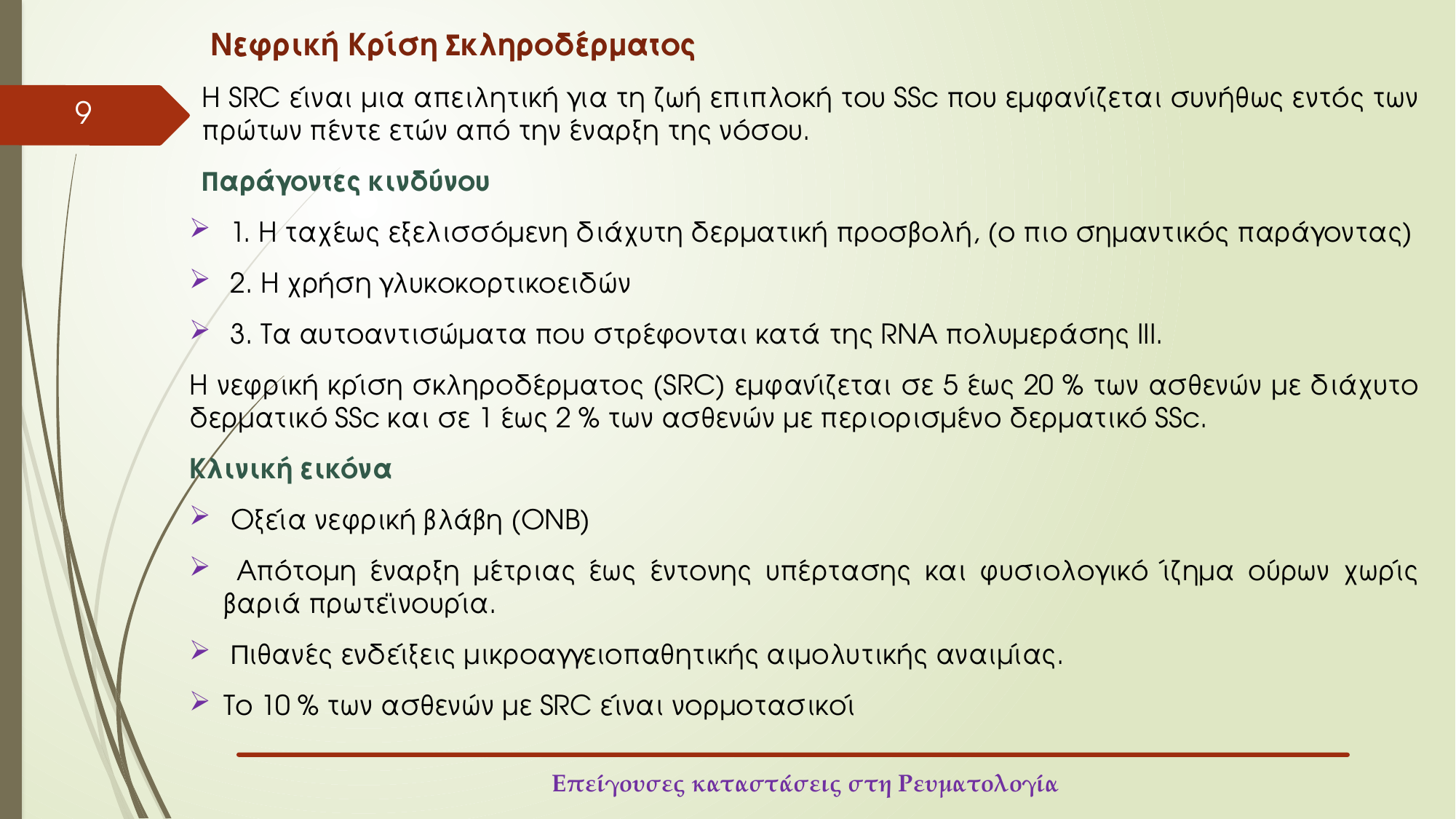

# Νεφρική Κρίση Σκληροδέρματος
Η SRC είναι μια απειλητική για τη ζωή επιπλοκή του SSc που εμφανίζεται συνήθως εντός των πρώτων πέντε ετών από την έναρξη της νόσου.
Παράγοντες κινδύνου
1. Η ταχέως εξελισσόμενη διάχυτη δερματική προσβολή, (ο πιο σημαντικός παράγοντας)
2. Η χρήση γλυκοκορτικοειδών
3. Τα αυτοαντισώματα που στρέφονται κατά της RNA πολυμεράσης ΙΙΙ.
Η νεφρική κρίση σκληροδέρματος (SRC) εμφανίζεται σε 5 έως 20 % των ασθενών με διάχυτο δερματικό SSc και σε 1 έως 2 % των ασθενών με περιορισμένο δερματικό SSc.
Κλινική εικόνα
 Οξεία νεφρική βλάβη (ΟΝΒ)
 Απότομη έναρξη μέτριας έως έντονης υπέρτασης και φυσιολογικό ίζημα ούρων χωρίς βαριά πρωτεϊνουρία.
 Πιθανές ενδείξεις μικροαγγειοπαθητικής αιμολυτικής αναιμίας.
Το 10 % των ασθενών με SRC είναι νορμοτασικοί

9

Επείγουσες καταστάσεις στη Ρευματολογία